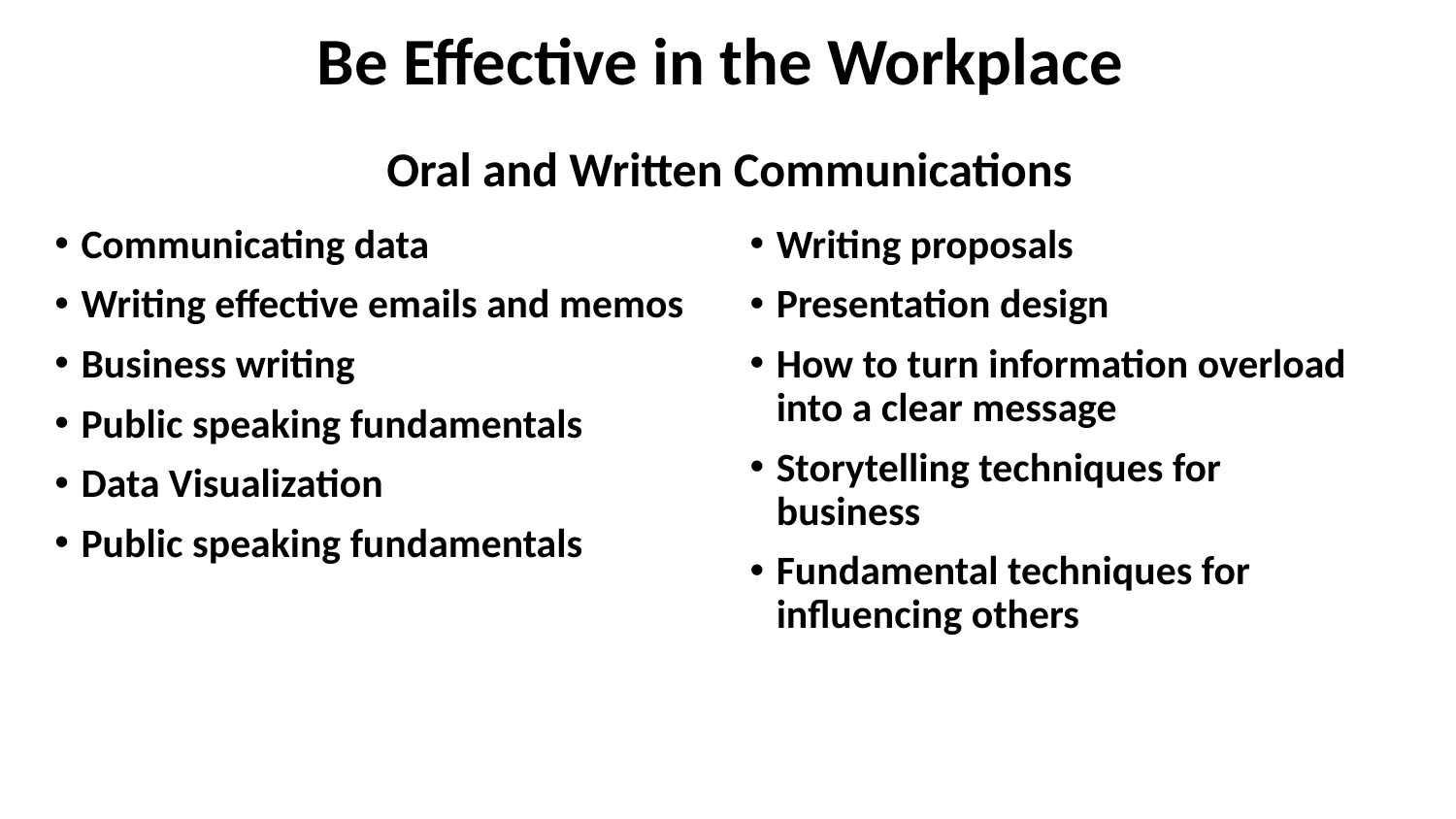

Be Effective in the Workplace

Oral and Written Communications
Communicating data
Writing effective emails and memos
Business writing
Public speaking fundamentals
Data Visualization
Public speaking fundamentals

Writing proposals
Presentation design
How to turn information overload into a clear message
Storytelling techniques for business
Fundamental techniques for influencing others